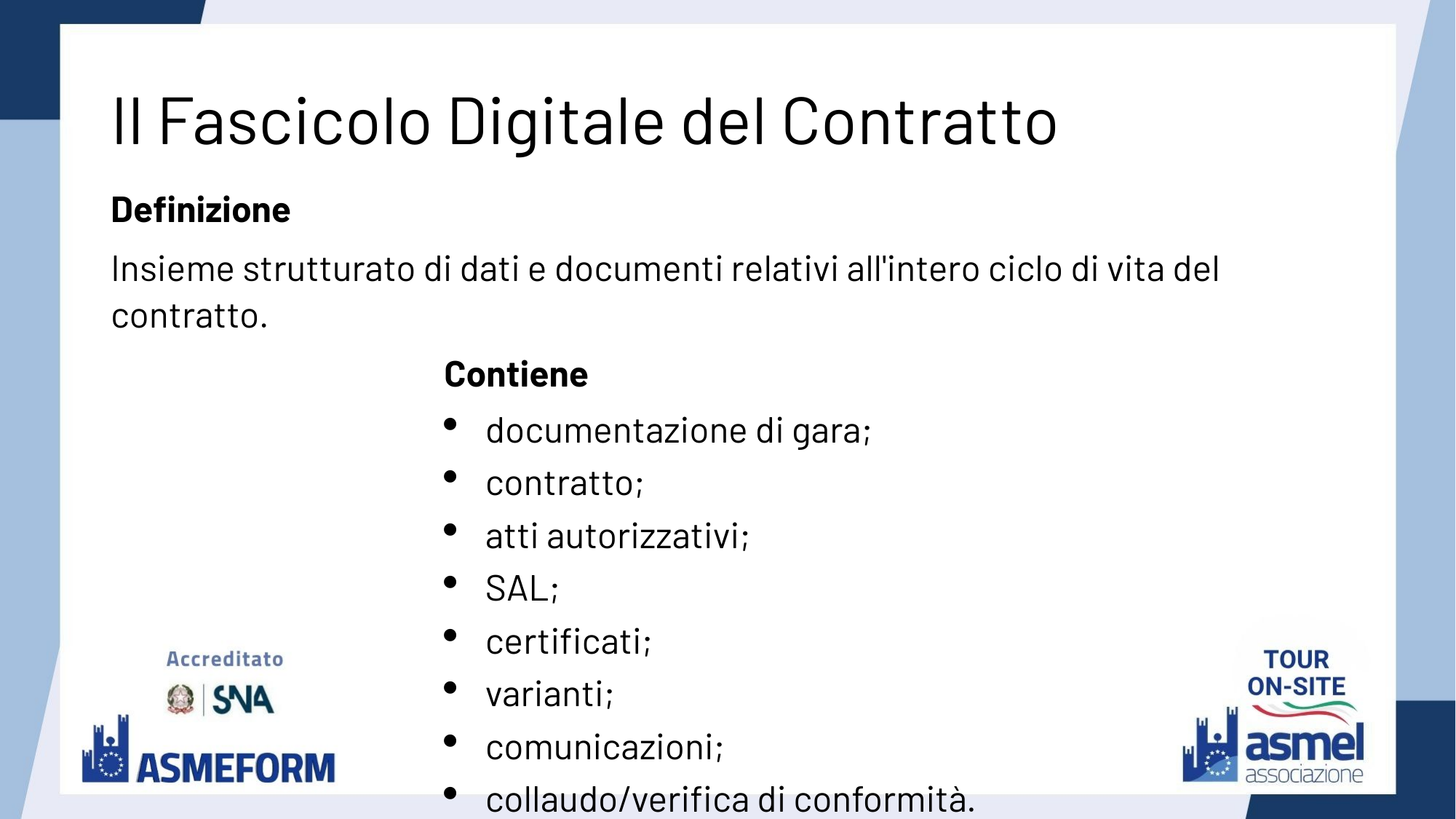

# Il Fascicolo Digitale del Contratto
Definizione
Insieme strutturato di dati e documenti relativi all'intero ciclo di vita del contratto.
Contiene
documentazione di gara;
contratto;
atti autorizzativi;
SAL;
certificati;
varianti;
comunicazioni;
collaudo/verifica di conformità.